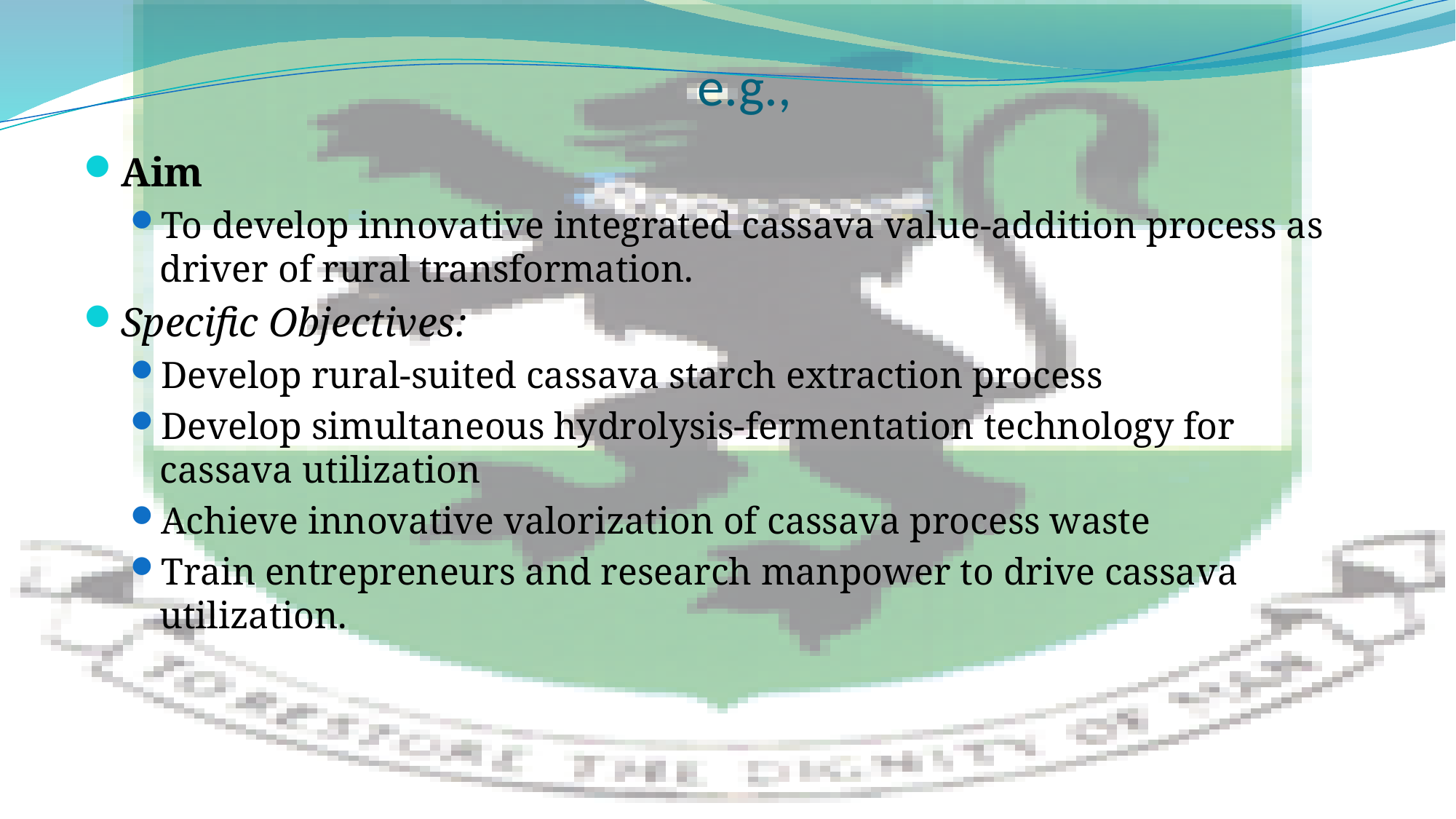

# e.g.,
Aim
To develop innovative integrated cassava value-addition process as driver of rural transformation.
Specific Objectives:
Develop rural-suited cassava starch extraction process
Develop simultaneous hydrolysis-fermentation technology for cassava utilization
Achieve innovative valorization of cassava process waste
Train entrepreneurs and research manpower to drive cassava utilization.